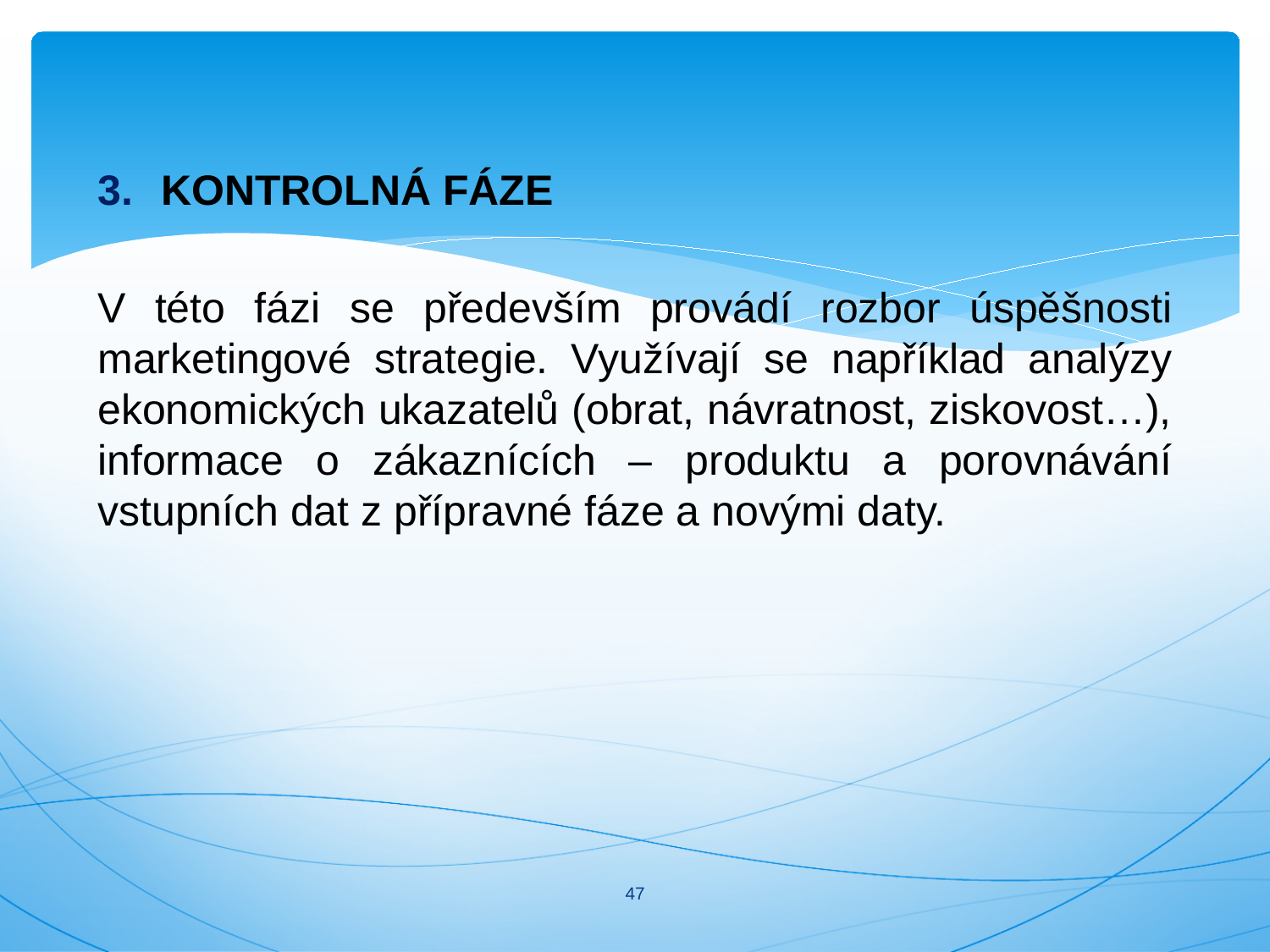

#
KONTROLNÁ FÁZE

V této fázi se především provádí rozbor úspěšnosti marketingové strategie. Využívají se například analýzy ekonomických ukazatelů (obrat, návratnost, ziskovost…), informace o zákaznících – produktu a porovnávání vstupních dat z přípravné fáze a novými daty.

47